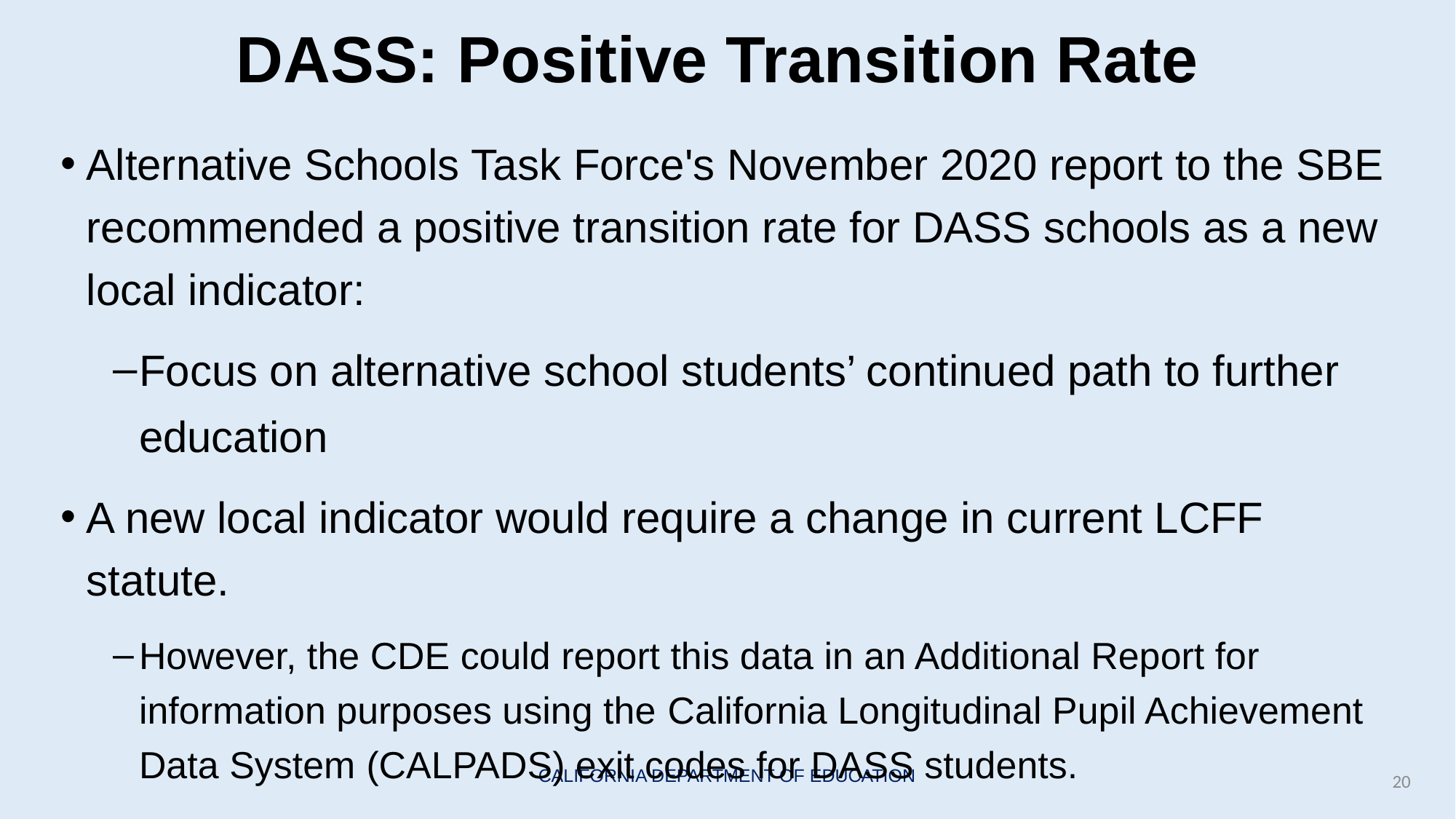

# DASS: Positive Transition Rate
Alternative Schools Task Force's November 2020 report to the SBE recommended a positive transition rate for DASS schools as a new local indicator:
Focus on alternative school students’ continued path to further education
A new local indicator would require a change in current LCFF statute.
However, the CDE could report this data in an Additional Report for information purposes using the California Longitudinal Pupil Achievement Data System (CALPADS) exit codes for DASS students.
20